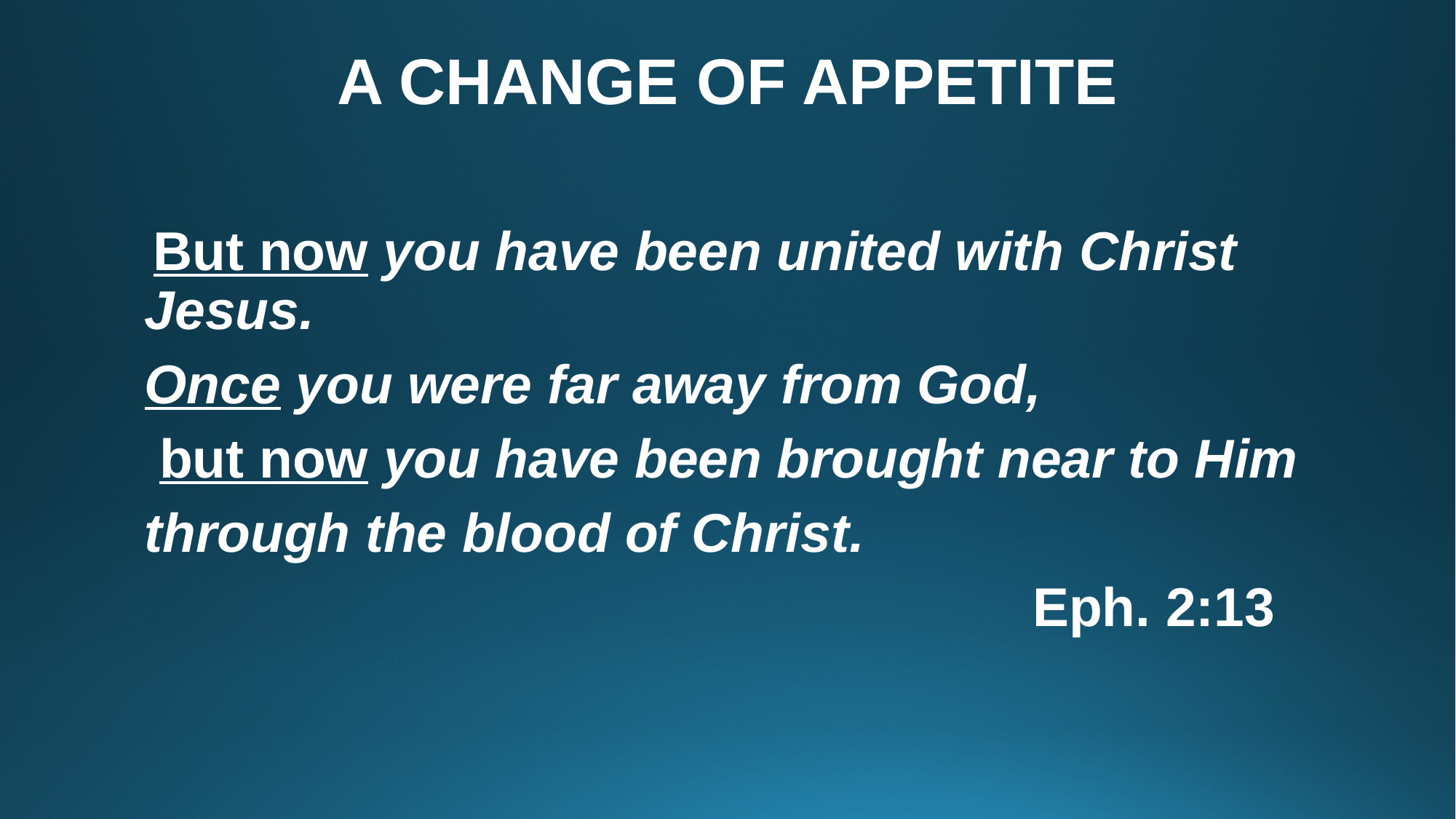

# A CHANGE OF APPETITE
 But now you have been united with Christ Jesus.
Once you were far away from God,
 but now you have been brought near to Him
through the blood of Christ.
								 Eph. 2:13